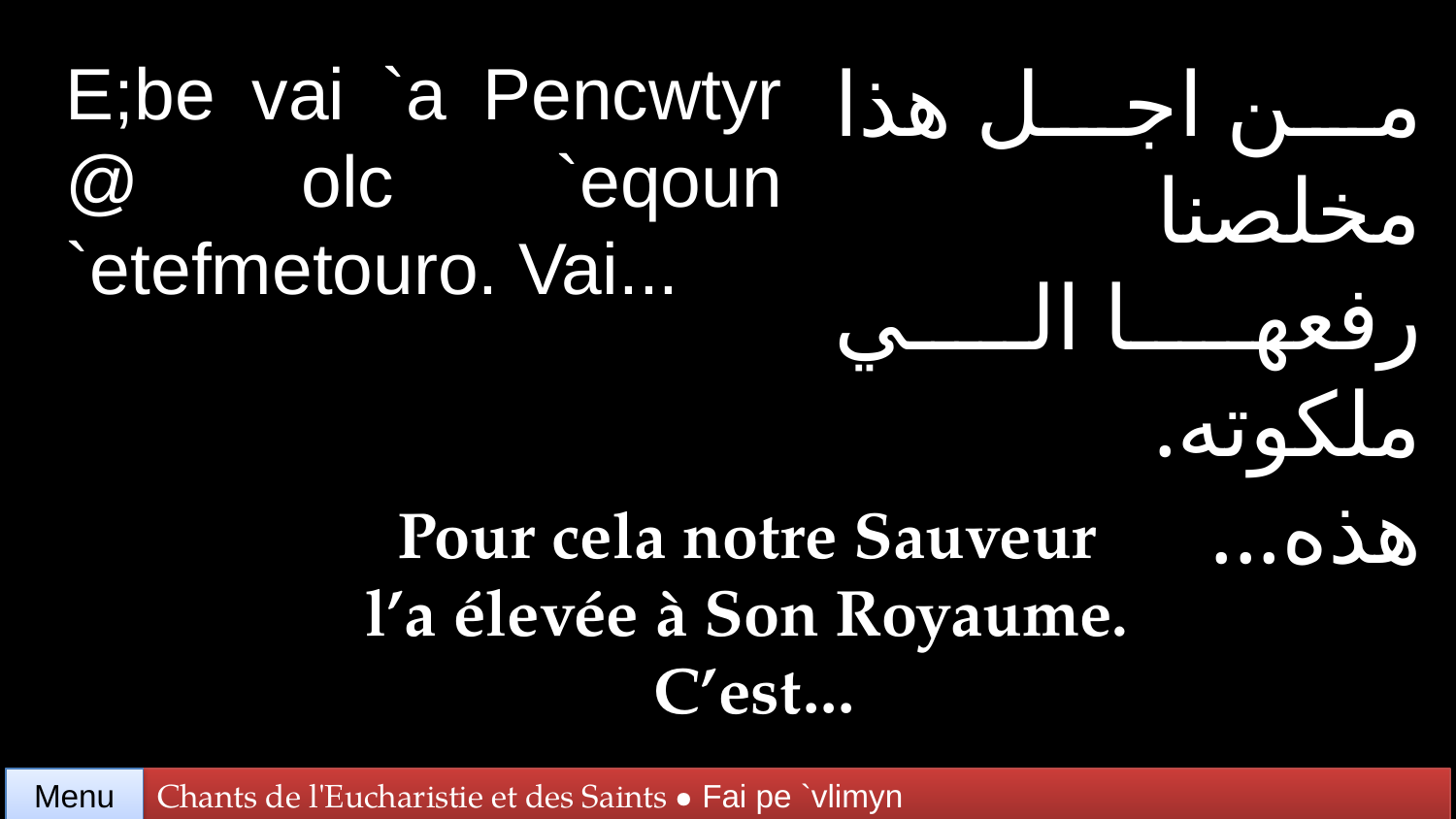

E;be vai `a Pencwtyr @ olc `eqoun
`etefmetouro. Vai...
من اجل هذا مخلصنا
رفعها الي ملكوته.
هذه...
Pour cela notre Sauveur
l’a élevée à Son Royaume.
C’est…
Chants de l'Eucharistie et des Saints • Fai pe `vlimyn
Menu